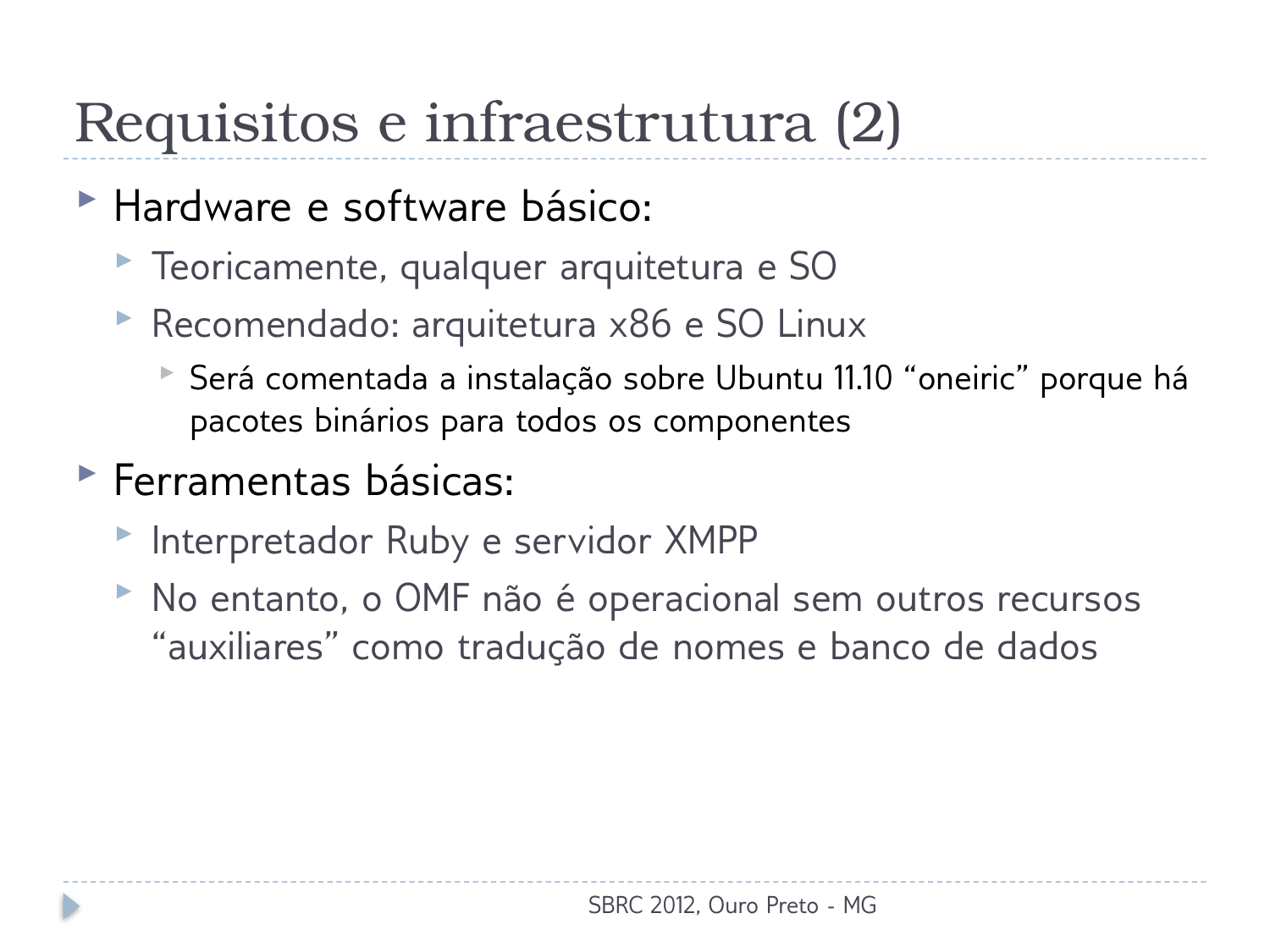

# Requisitos e infraestrutura (2)
Hardware e software básico:
Teoricamente, qualquer arquitetura e SO
Recomendado: arquitetura x86 e SO Linux
Será comentada a instalação sobre Ubuntu 11.10 “oneiric” porque há pacotes binários para todos os componentes
Ferramentas básicas:
Interpretador Ruby e servidor XMPP
No entanto, o OMF não é operacional sem outros recursos “auxiliares” como tradução de nomes e banco de dados
SBRC 2012, Ouro Preto - MG